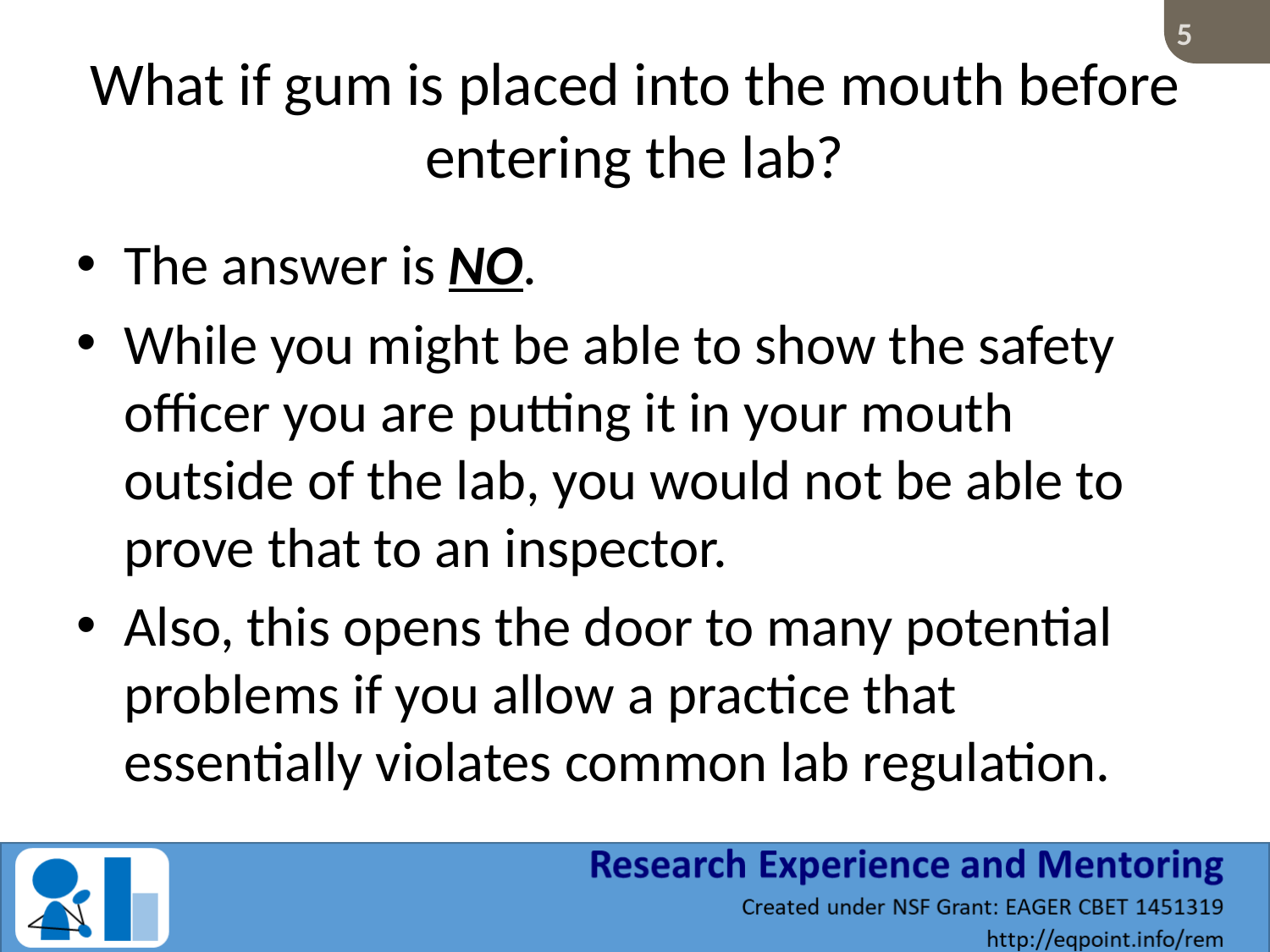

# What if gum is placed into the mouth before entering the lab?
The answer is NO.
While you might be able to show the safety officer you are putting it in your mouth outside of the lab, you would not be able to prove that to an inspector.
Also, this opens the door to many potential problems if you allow a practice that essentially violates common lab regulation.